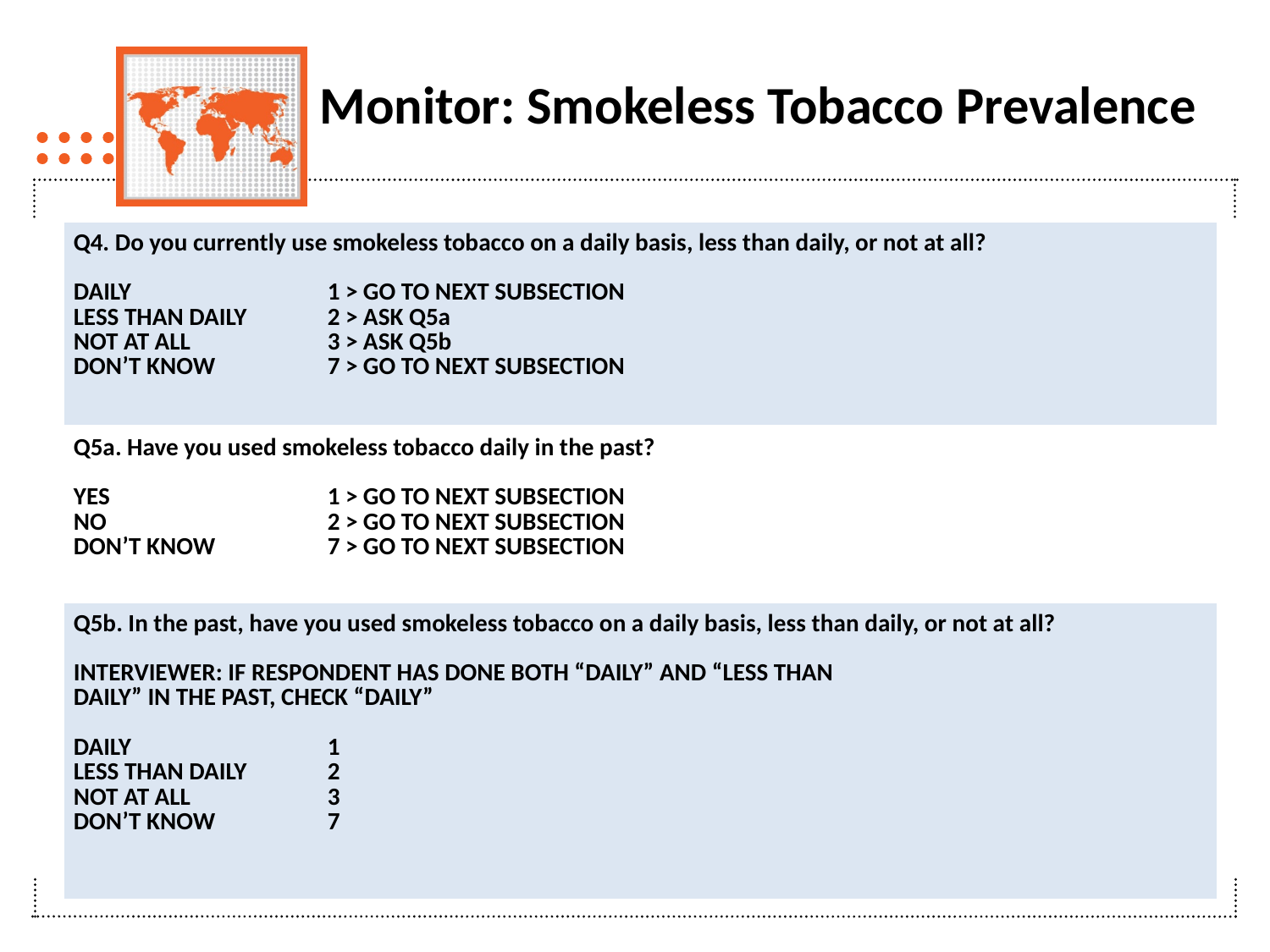

# Monitor: Smokeless Tobacco Prevalence
| Q4. Do you currently use smokeless tobacco on a daily basis, less than daily, or not at all? DAILY 1 > GO TO NEXT SUBSECTION LESS THAN DAILY 2 > ASK Q5a NOT AT ALL 3 > ASK Q5b DON’T KNOW 7 > GO TO NEXT SUBSECTION |
| --- |
| Q5a. Have you used smokeless tobacco daily in the past? YES 1 > GO TO NEXT SUBSECTION NO 2 > GO TO NEXT SUBSECTION DON’T KNOW 7 > GO TO NEXT SUBSECTION |
| Q5b. In the past, have you used smokeless tobacco on a daily basis, less than daily, or not at all? INTERVIEWER: IF RESPONDENT HAS DONE BOTH “DAILY” AND “LESS THAN DAILY” IN THE PAST, CHECK “DAILY” DAILY 1 LESS THAN DAILY 2 NOT AT ALL 3 DON’T KNOW 7 |